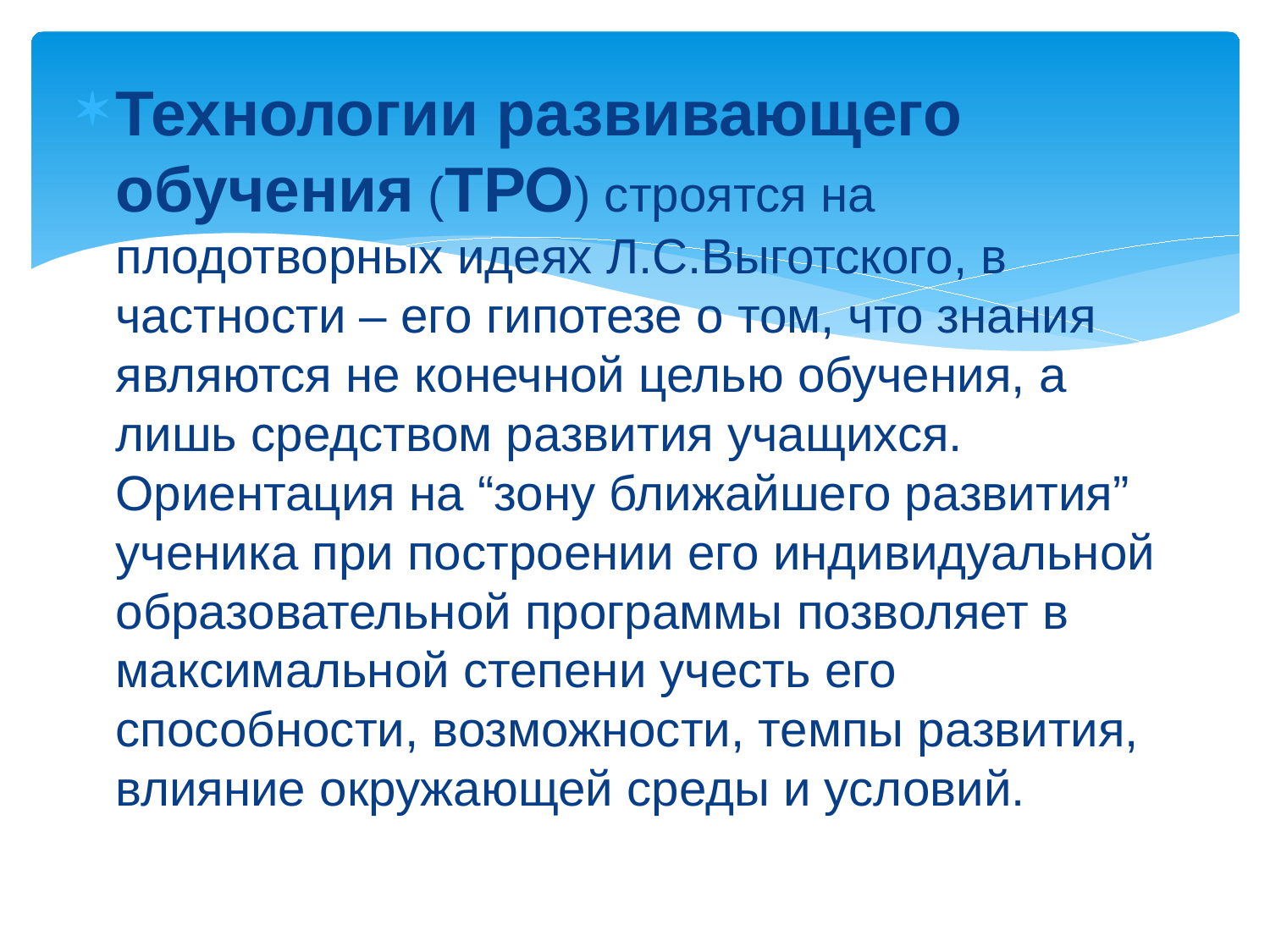

Технологии развивающего обучения (ТРО) строятся на плодотворных идеях Л.С.Выготского, в частности – его гипотезе о том, что знания являются не конечной целью обучения, а лишь средством развития учащихся. Ориентация на “зону ближайшего развития” ученика при построении его индивидуальной образовательной программы позволяет в максимальной степени учесть его способности, возможности, темпы развития, влияние окружающей среды и условий.